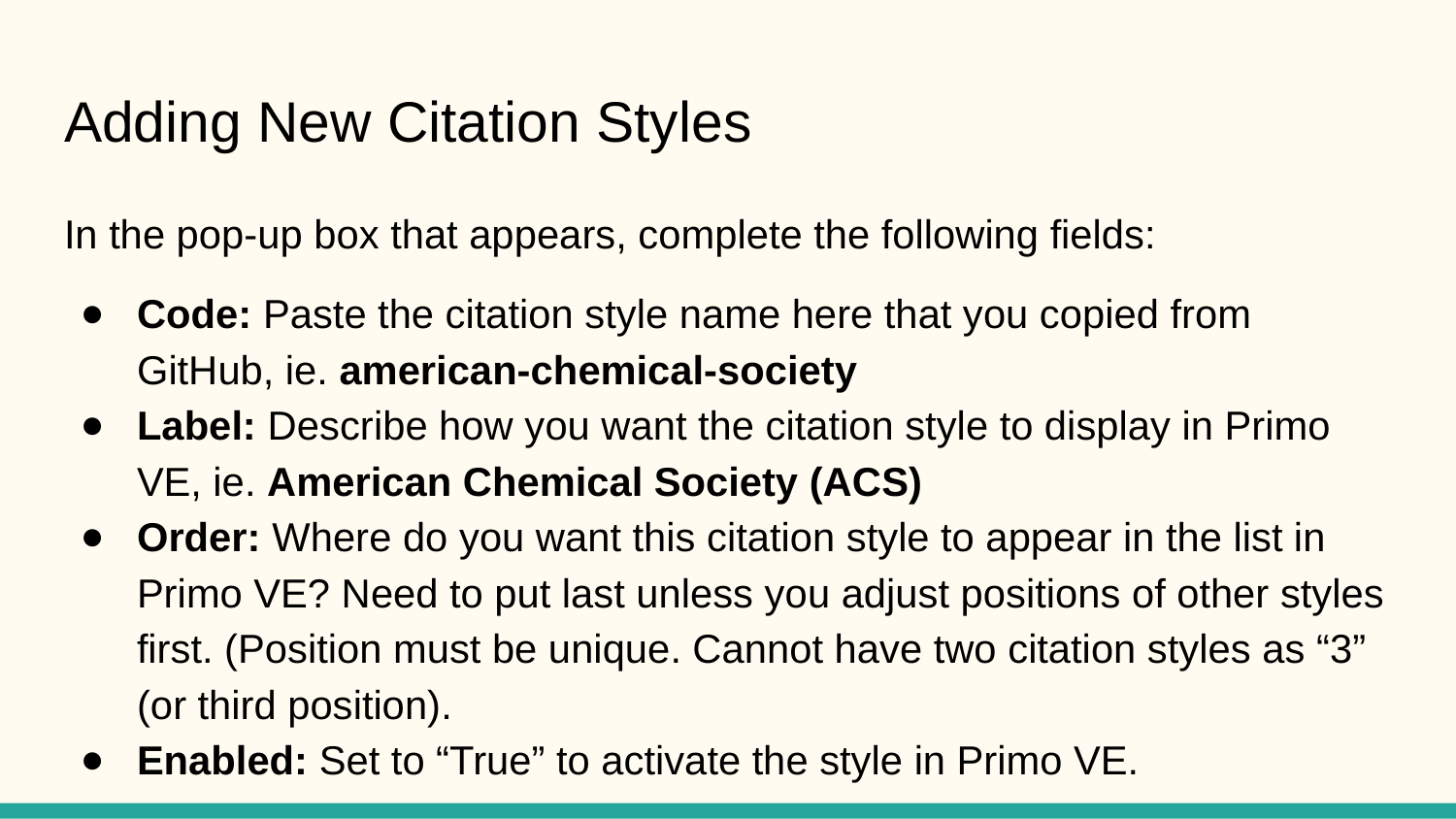

# Adding New Citation Styles
In the pop-up box that appears, complete the following fields:
Code: Paste the citation style name here that you copied from GitHub, ie. american-chemical-society
Label: Describe how you want the citation style to display in Primo VE, ie. American Chemical Society (ACS)
Order: Where do you want this citation style to appear in the list in Primo VE? Need to put last unless you adjust positions of other styles first. (Position must be unique. Cannot have two citation styles as “3” (or third position).
Enabled: Set to “True” to activate the style in Primo VE.